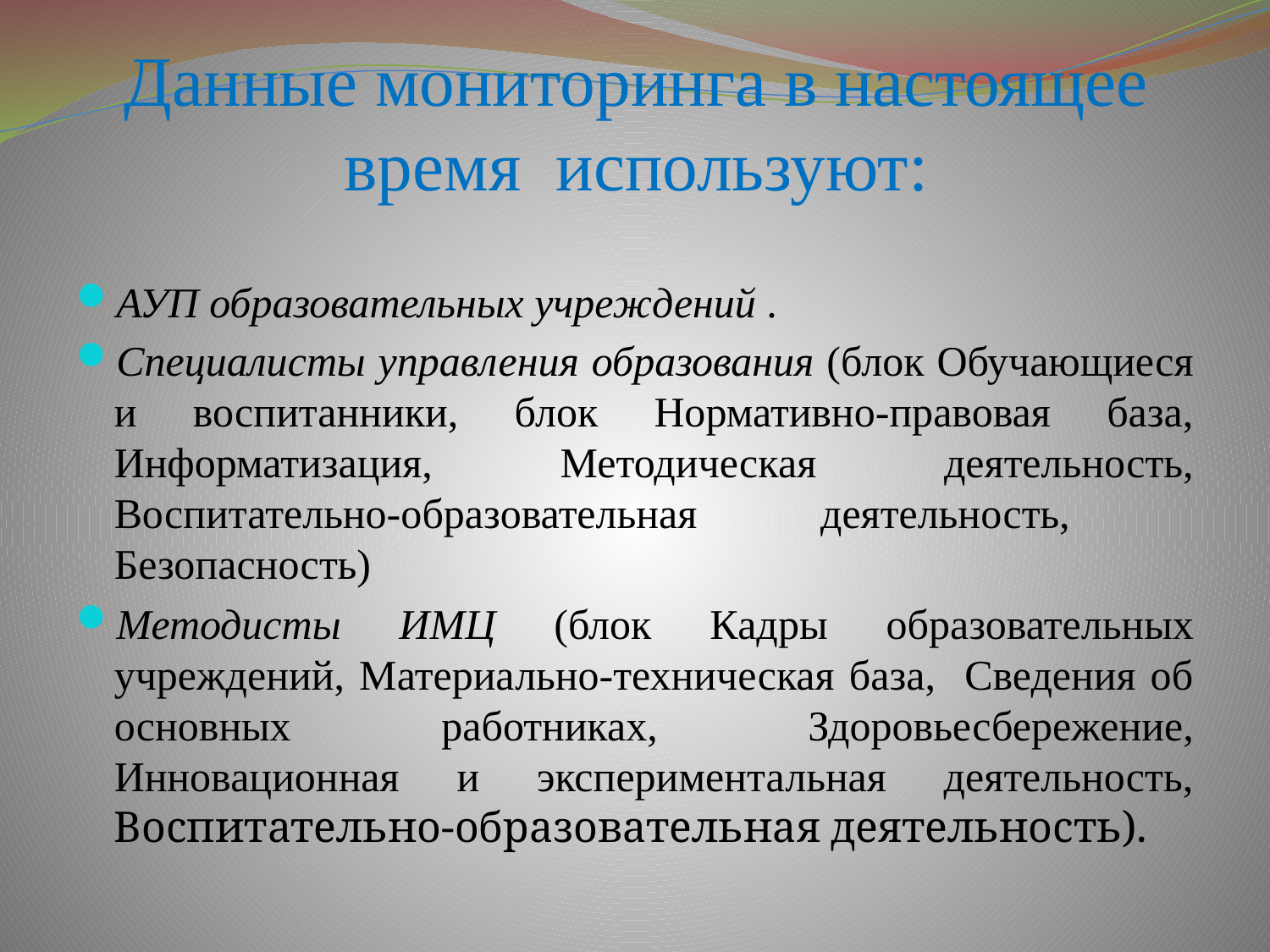

# Данные мониторинга в настоящее время  используют:
АУП образовательных учреждений .
Специалисты управления образования (блок Обучающиеся и воспитанники, блок Нормативно-правовая база, Информатизация, Методическая деятельность, Воспитательно-образовательная деятельность,  Безопасность)
Методисты ИМЦ (блок Кадры образовательных учреждений, Материально-техническая база,  Сведения об основных работниках, Здоровьесбережение, Инновационная и экспериментальная деятельность, Воспитательно-образовательная деятельность).